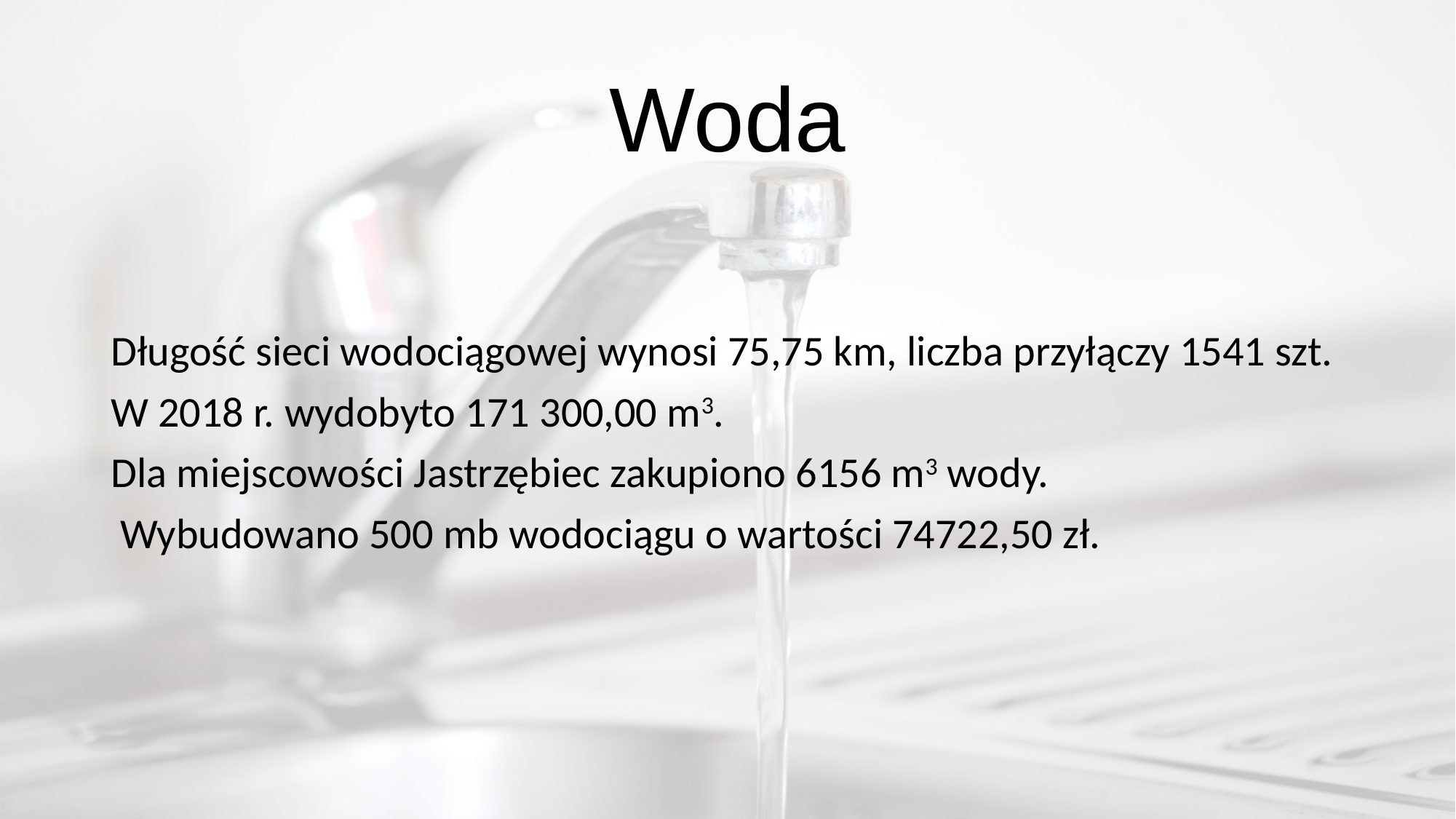

# Woda
Długość sieci wodociągowej wynosi 75,75 km, liczba przyłączy 1541 szt.
W 2018 r. wydobyto 171 300,00 m3.
Dla miejscowości Jastrzębiec zakupiono 6156 m3 wody.
 Wybudowano 500 mb wodociągu o wartości 74722,50 zł.